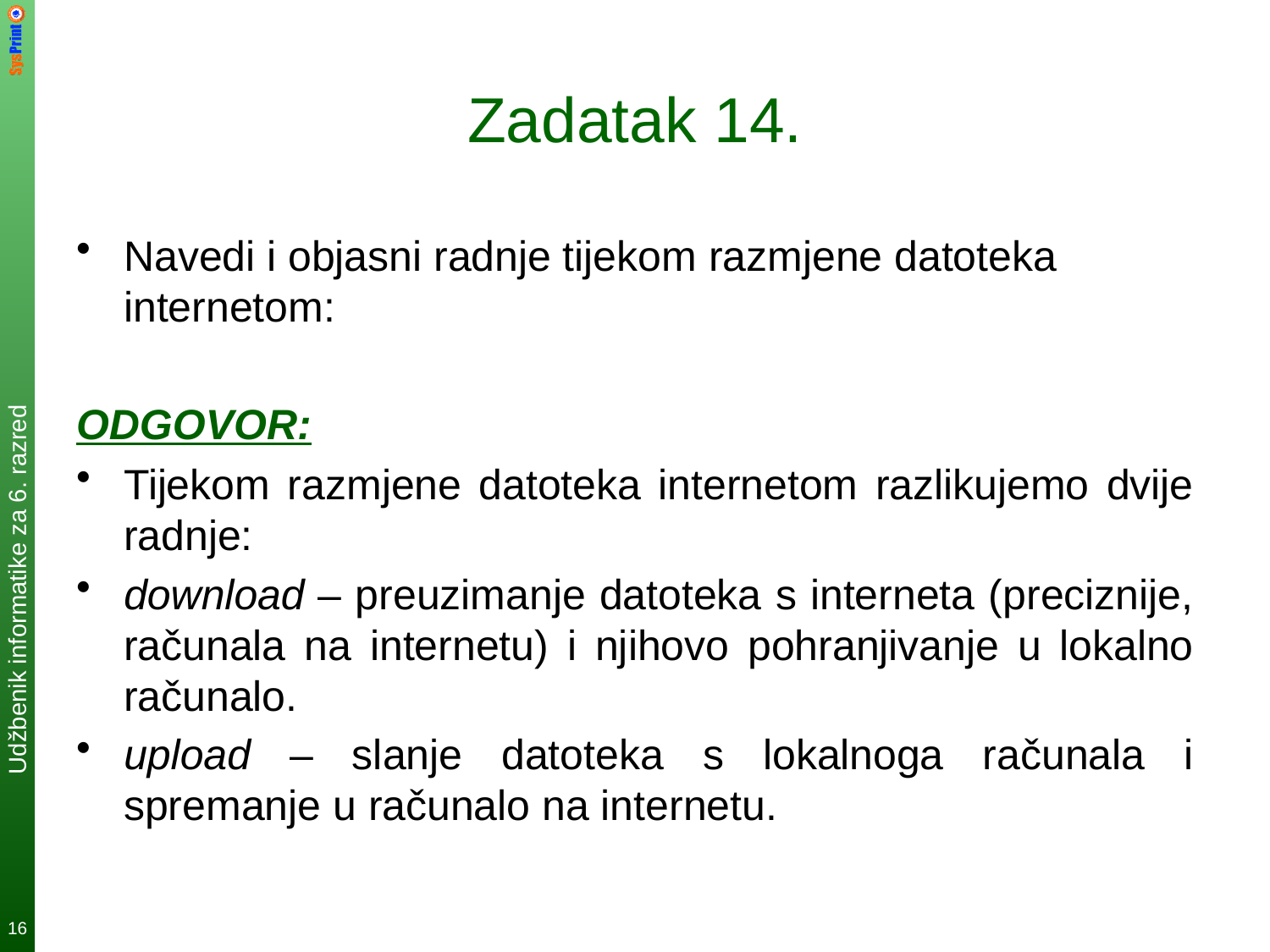

# Zadatak 14.
Navedi i objasni radnje tijekom razmjene datoteka internetom:

ODGOVOR:
Tijekom razmjene datoteka internetom razlikujemo dvije radnje:
download – preuzimanje datoteka s interneta (preciznije, računala na internetu) i njihovo pohranjivanje u lokalno računalo.
upload – slanje datoteka s lokalnoga računala i spremanje u računalo na internetu.